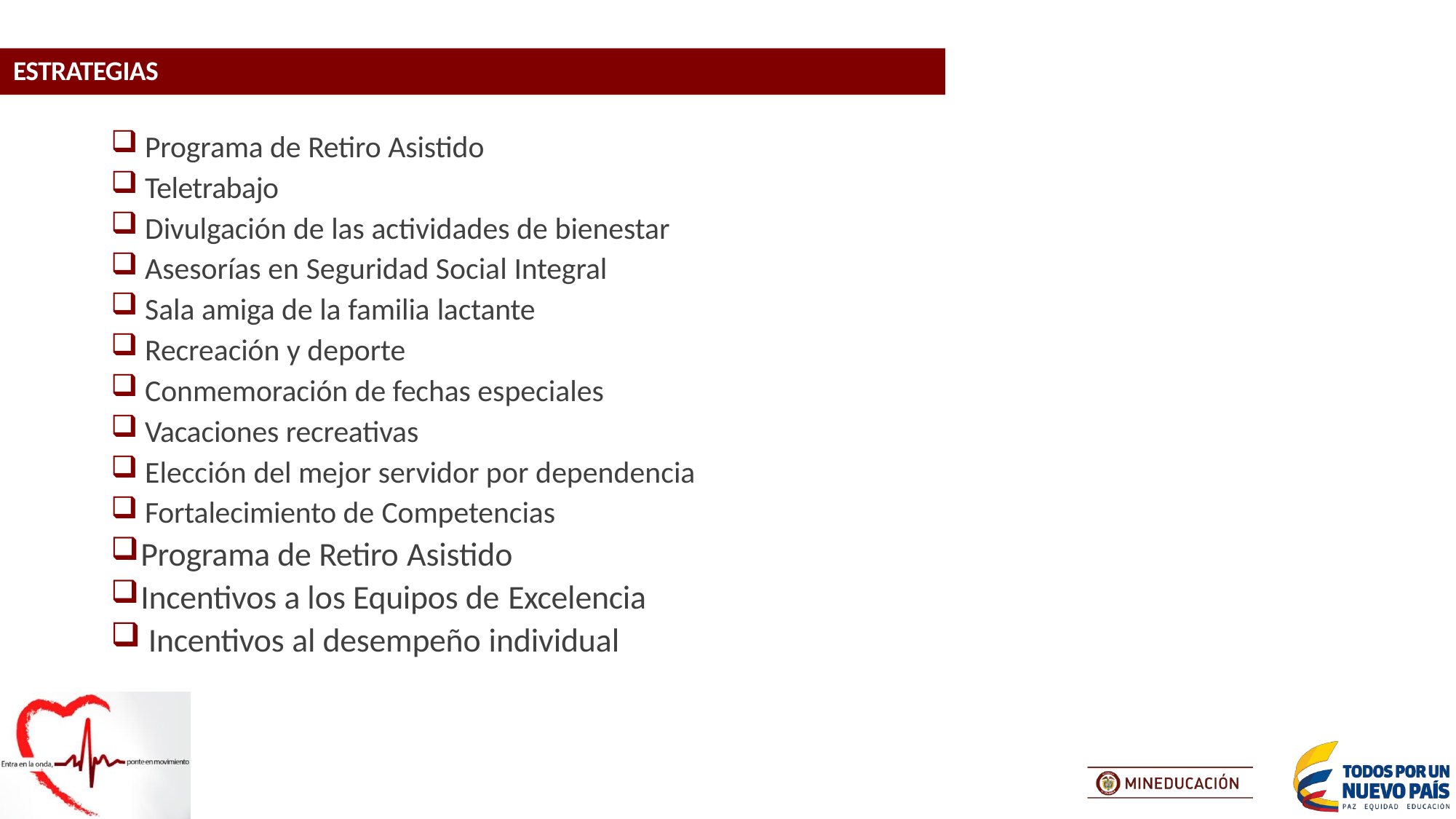

ESTRATEGIAS

Programa de Retiro Asistido
Teletrabajo
Divulgación de las actividades de bienestar
Asesorías en Seguridad Social Integral
Sala amiga de la familia lactante
Recreación y deporte
Conmemoración de fechas especiales
Vacaciones recreativas
Elección del mejor servidor por dependencia
Fortalecimiento de Competencias
Programa de Retiro Asistido
Incentivos a los Equipos de Excelencia
Incentivos al desempeño individual